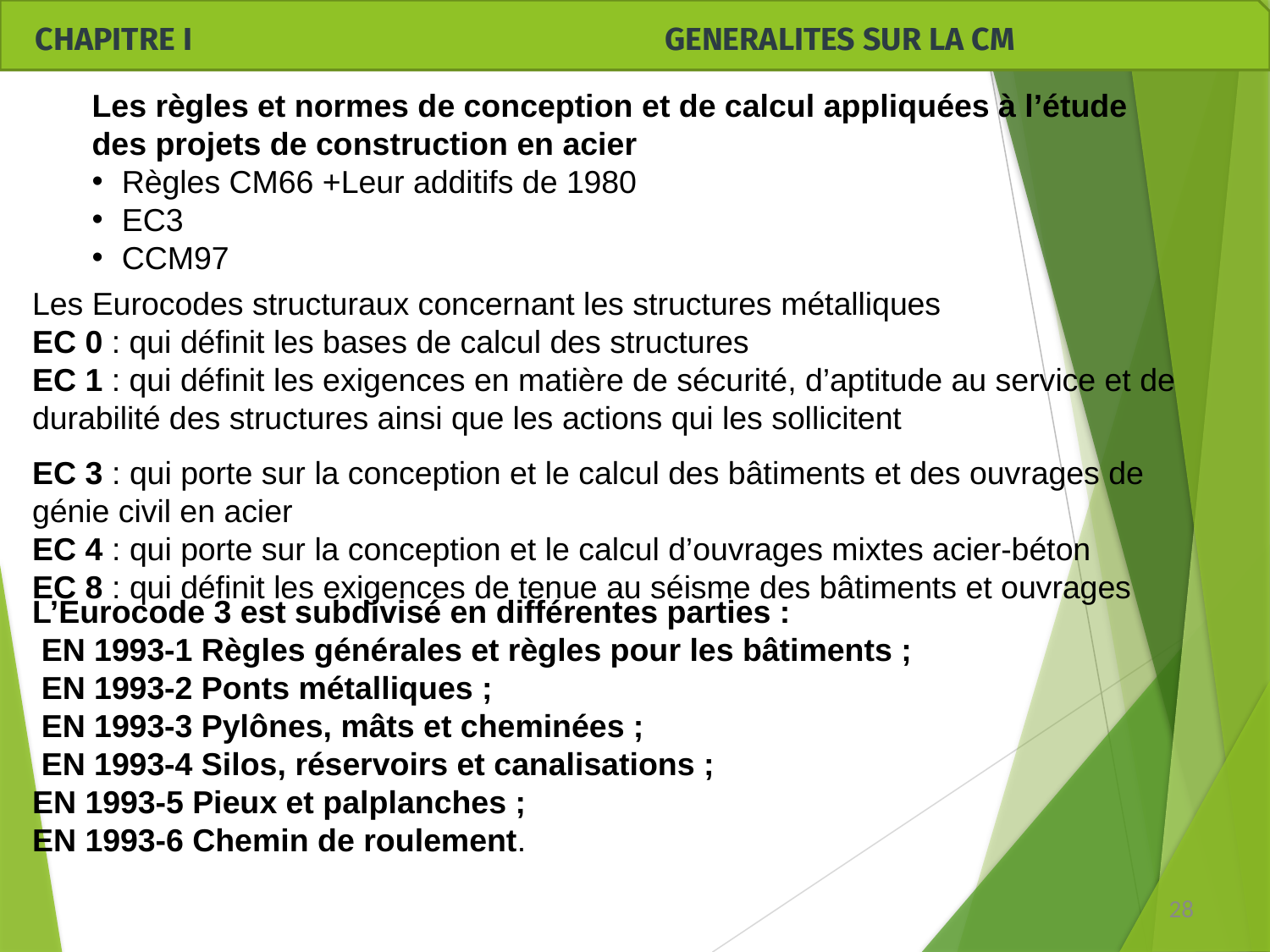

CHAPITRE I                                                              GENERALITES SUR LA CM

Les règles et normes de conception et de calcul appliquées à l’étude des projets de construction en acier
Règles CM66 +Leur additifs de 1980
EC3
CCM97
Les Eurocodes structuraux concernant les structures métalliques
EC 0 : qui définit les bases de calcul des structures
EC 1 : qui définit les exigences en matière de sécurité, d’aptitude au service et de durabilité des structures ainsi que les actions qui les sollicitent
EC 3 : qui porte sur la conception et le calcul des bâtiments et des ouvrages de génie civil en acier
EC 4 : qui porte sur la conception et le calcul d’ouvrages mixtes acier-béton
EC 8 : qui définit les exigences de tenue au séisme des bâtiments et ouvrages
L’Eurocode 3 est subdivisé en différentes parties :
 EN 1993-1 Règles générales et règles pour les bâtiments ;
 EN 1993-2 Ponts métalliques ;
 EN 1993-3 Pylônes, mâts et cheminées ;
 EN 1993-4 Silos, réservoirs et canalisations ;
EN 1993-5 Pieux et palplanches ;
EN 1993-6 Chemin de roulement.

28